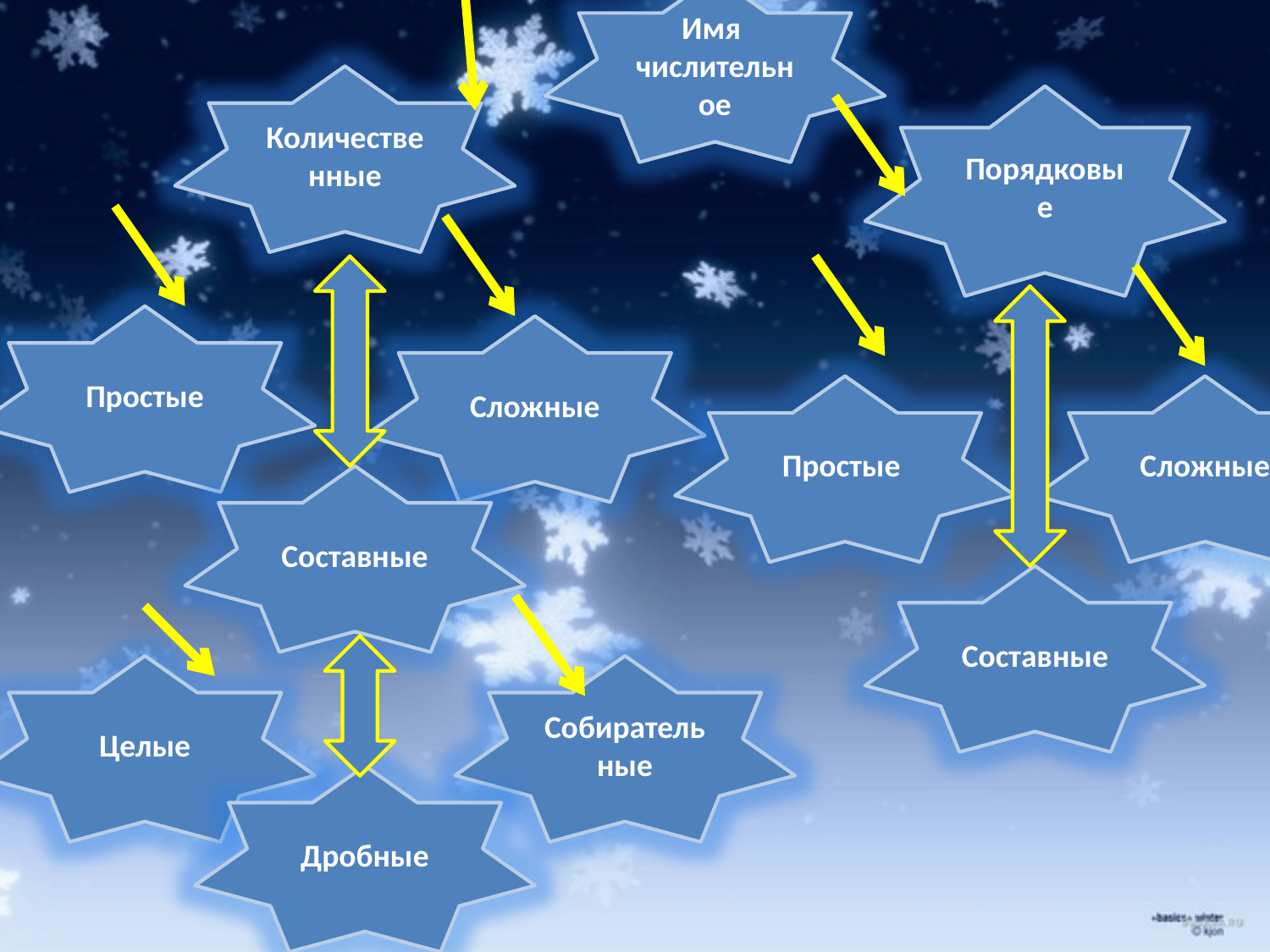

Имя
числительное
Количественные
Порядковые

Простые
Сложные
Простые
Сложные
Составные
Составные

Целые
Собирательные
Дробные